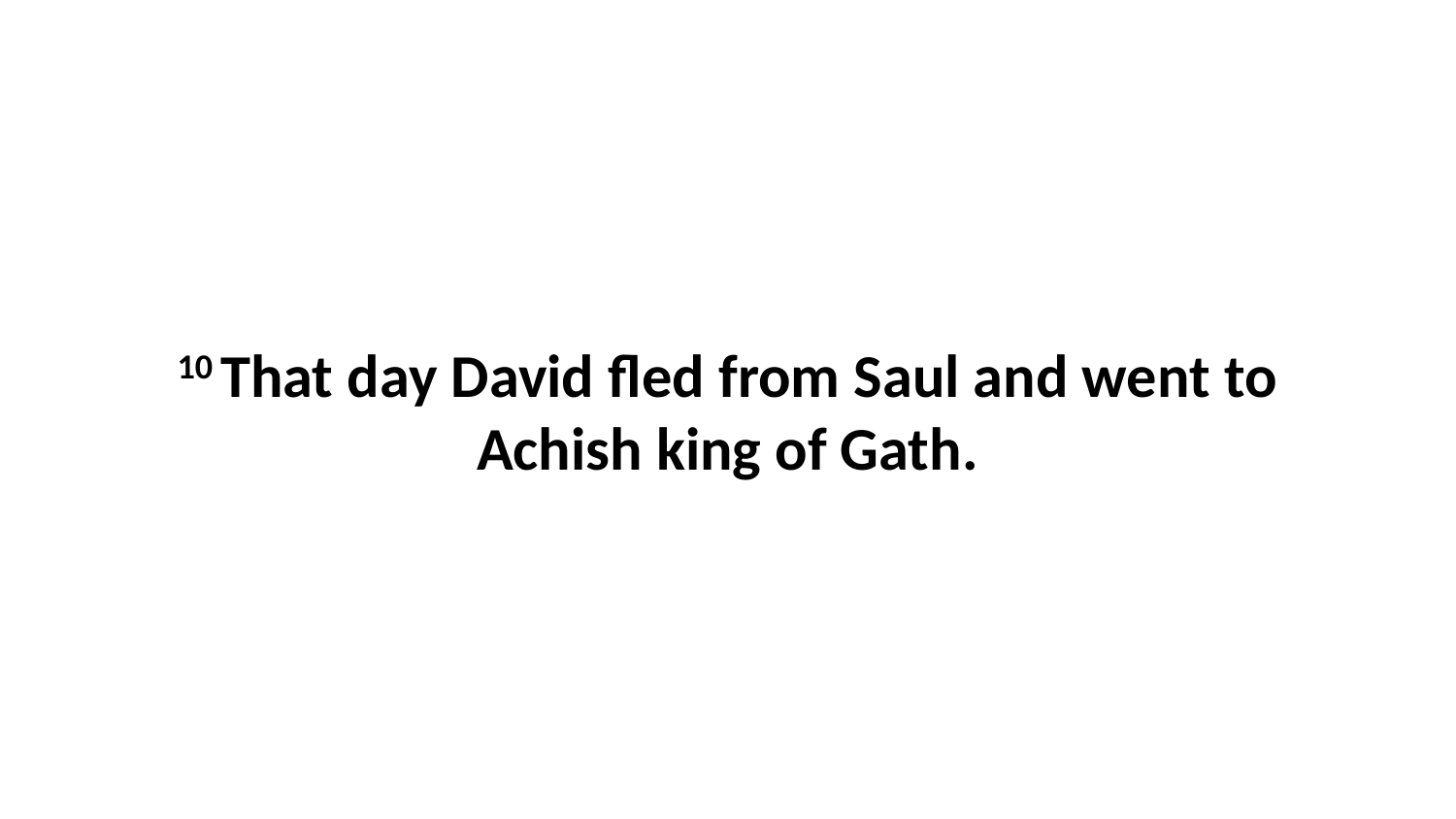

10 That day David fled from Saul and went to Achish king of Gath.